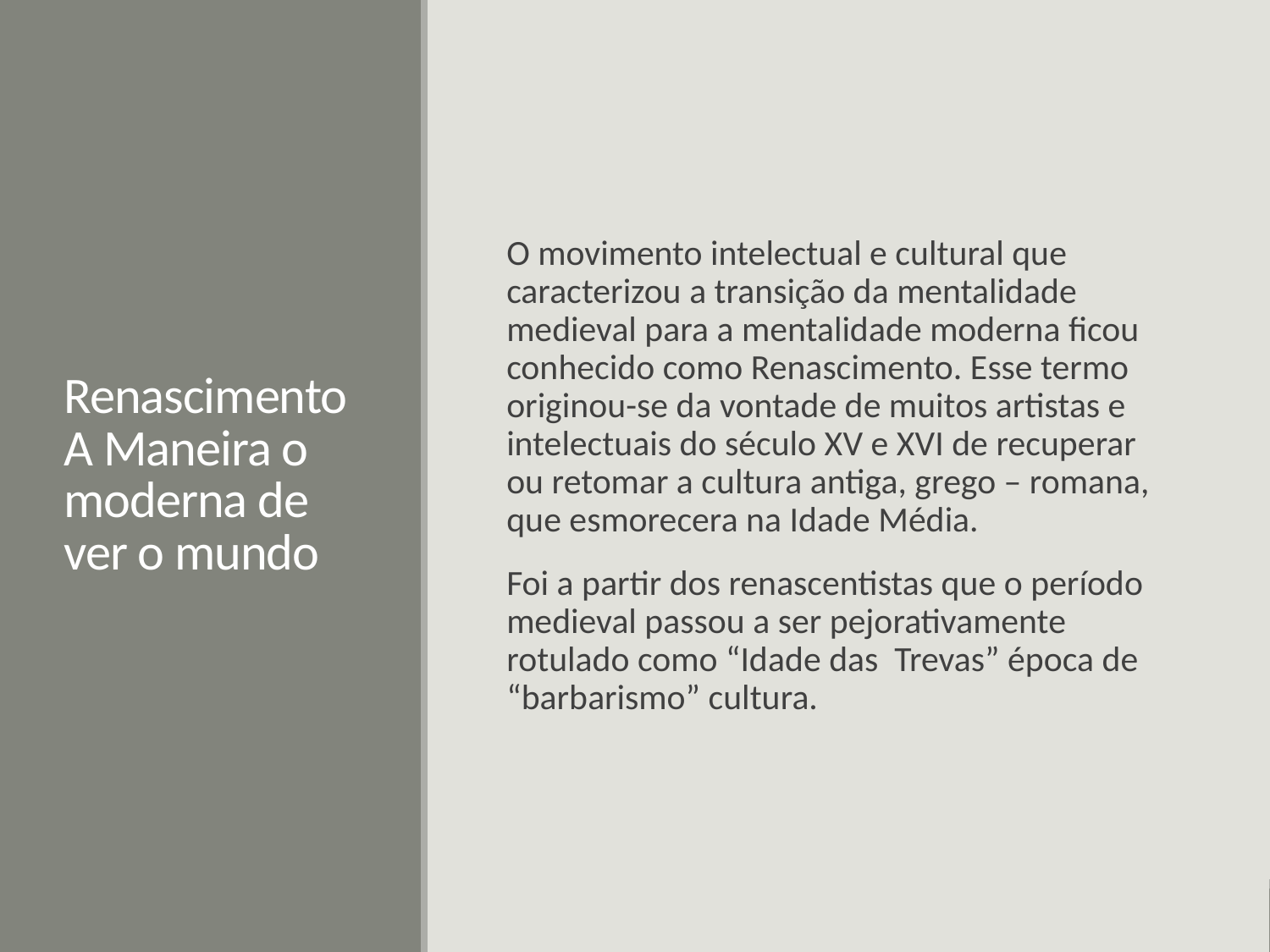

# Renascimento A Maneira o moderna de ver o mundo
O movimento intelectual e cultural que caracterizou a transição da mentalidade medieval para a mentalidade moderna ficou conhecido como Renascimento. Esse termo originou-se da vontade de muitos artistas e intelectuais do século XV e XVI de recuperar ou retomar a cultura antiga, grego – romana, que esmorecera na Idade Média.
Foi a partir dos renascentistas que o período medieval passou a ser pejorativamente rotulado como “Idade das  Trevas” época de “barbarismo” cultura.